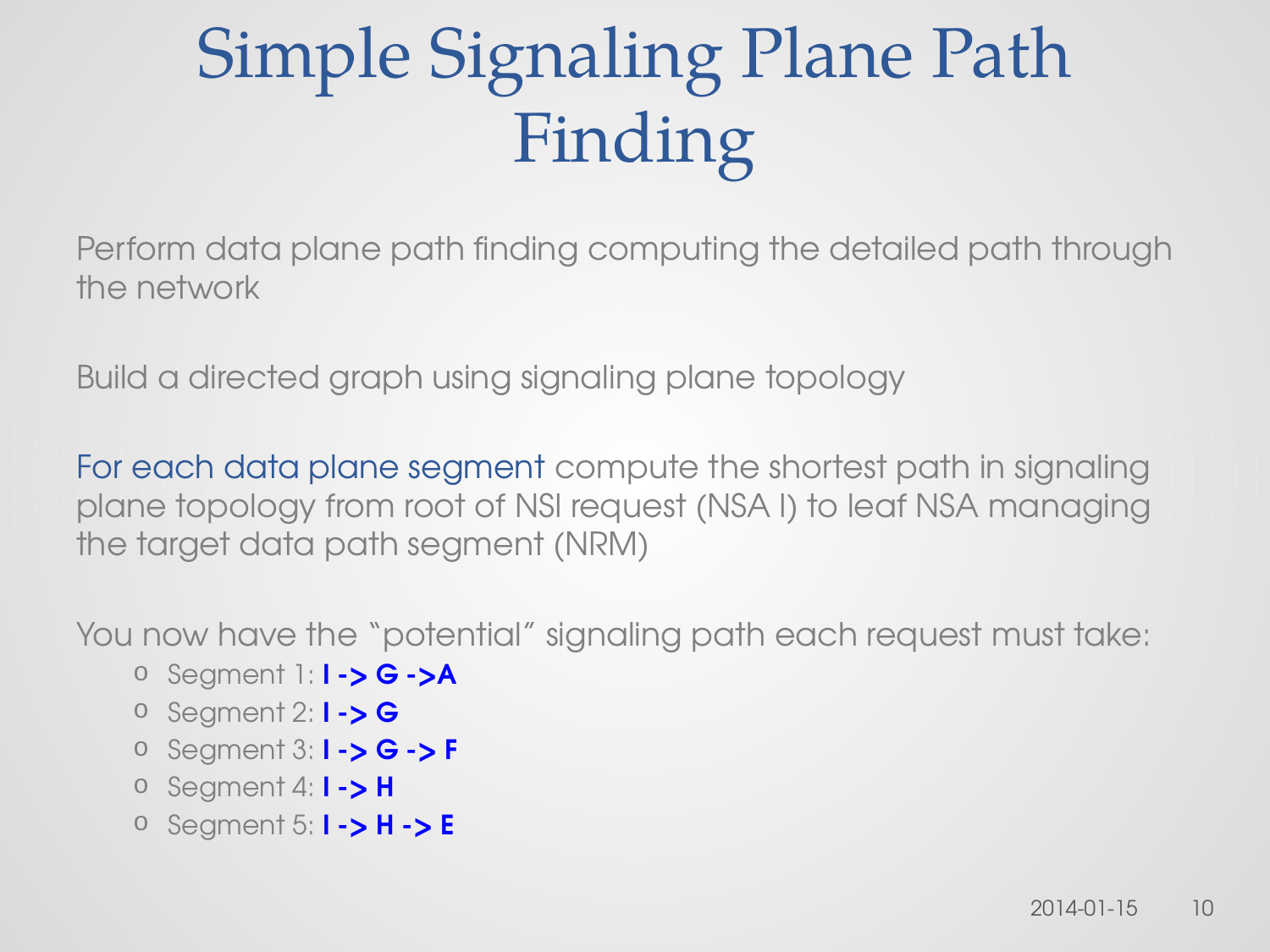

# Simple Signaling Plane Path Finding
Perform data plane path finding computing the detailed path through the network

Build a directed graph using signaling plane topology

For each data plane segment compute the shortest path in signaling plane topology from root of NSI request (NSA I) to leaf NSA managing the target data path segment (NRM)

You now have the “potential” signaling path each request must take:
Segment 1: I -> G ->A
Segment 2: I -> G
Segment 3: I -> G -> F
Segment 4: I -> H
Segment 5: I -> H -> E
2014-01-15
10